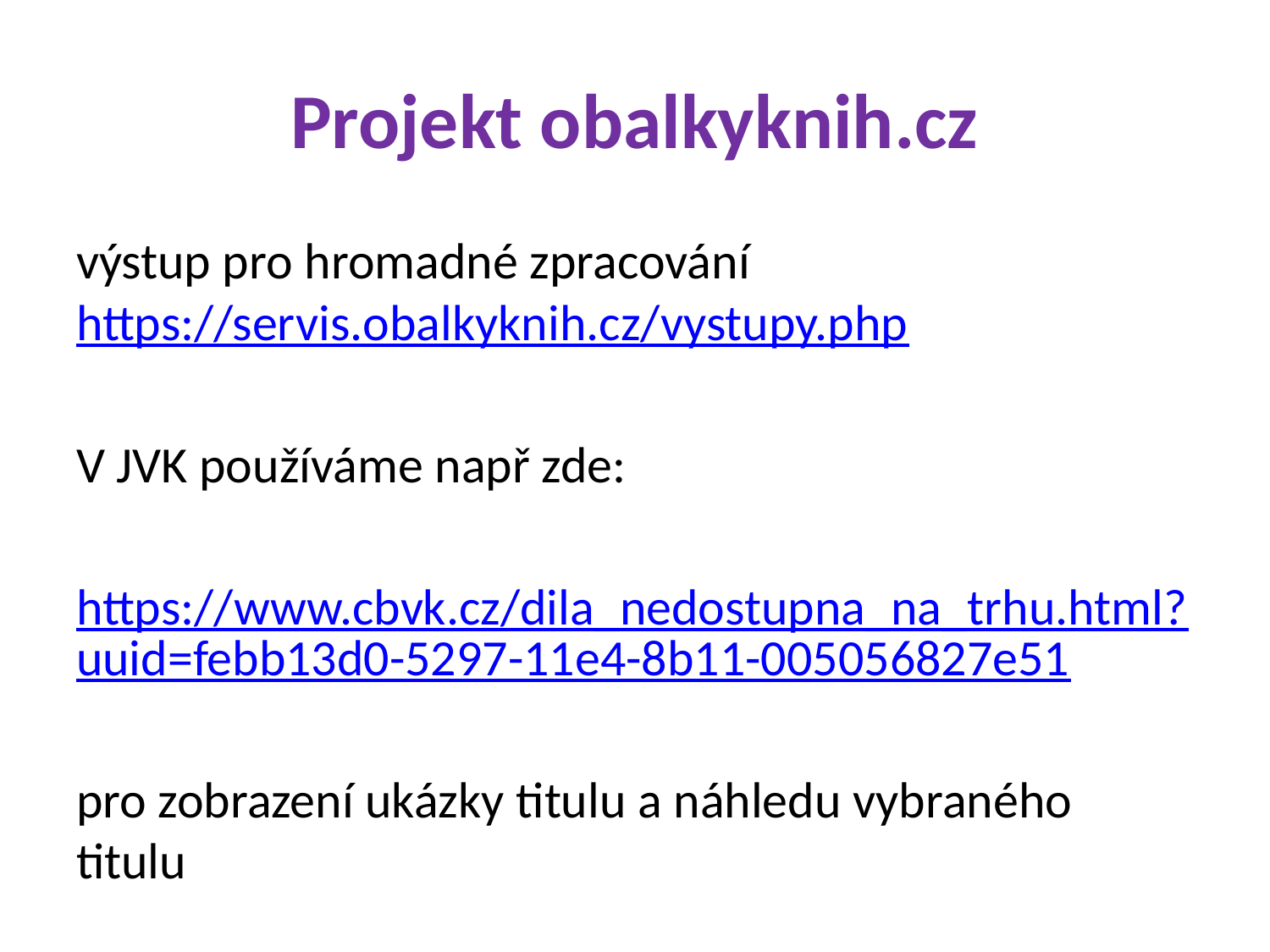

# Projekt obalkyknih.cz
výstup pro hromadné zpracování https://servis.obalkyknih.cz/vystupy.php

V JVK používáme např zde:

https://www.cbvk.cz/dila_nedostupna_na_trhu.html?uuid=febb13d0-5297-11e4-8b11-005056827e51

pro zobrazení ukázky titulu a náhledu vybraného titulu